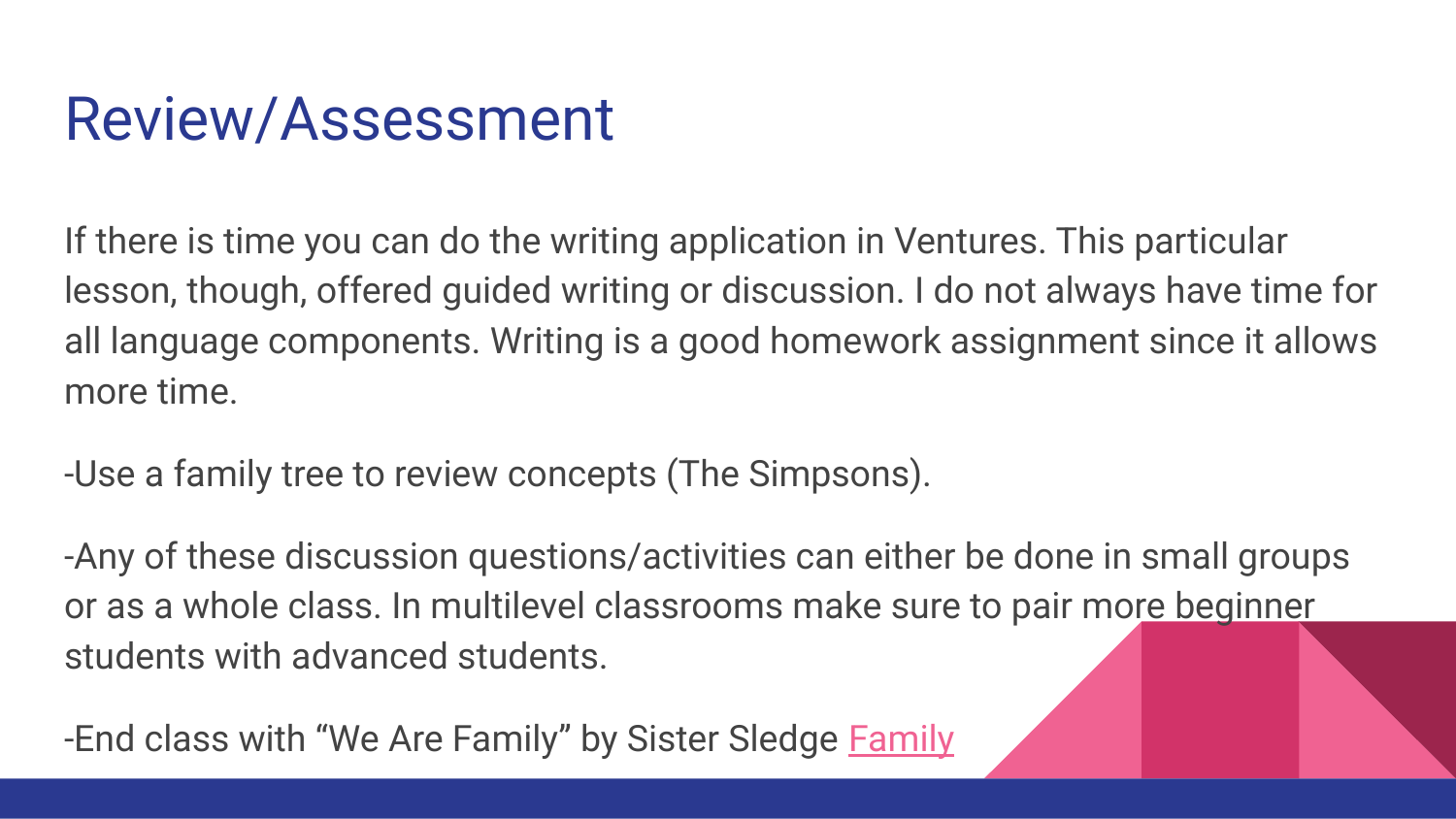

# Review/Assessment
If there is time you can do the writing application in Ventures. This particular lesson, though, offered guided writing or discussion. I do not always have time for all language components. Writing is a good homework assignment since it allows more time.
-Use a family tree to review concepts (The Simpsons).
-Any of these discussion questions/activities can either be done in small groups or as a whole class. In multilevel classrooms make sure to pair more beginner students with advanced students.
-End class with “We Are Family” by Sister Sledge Family